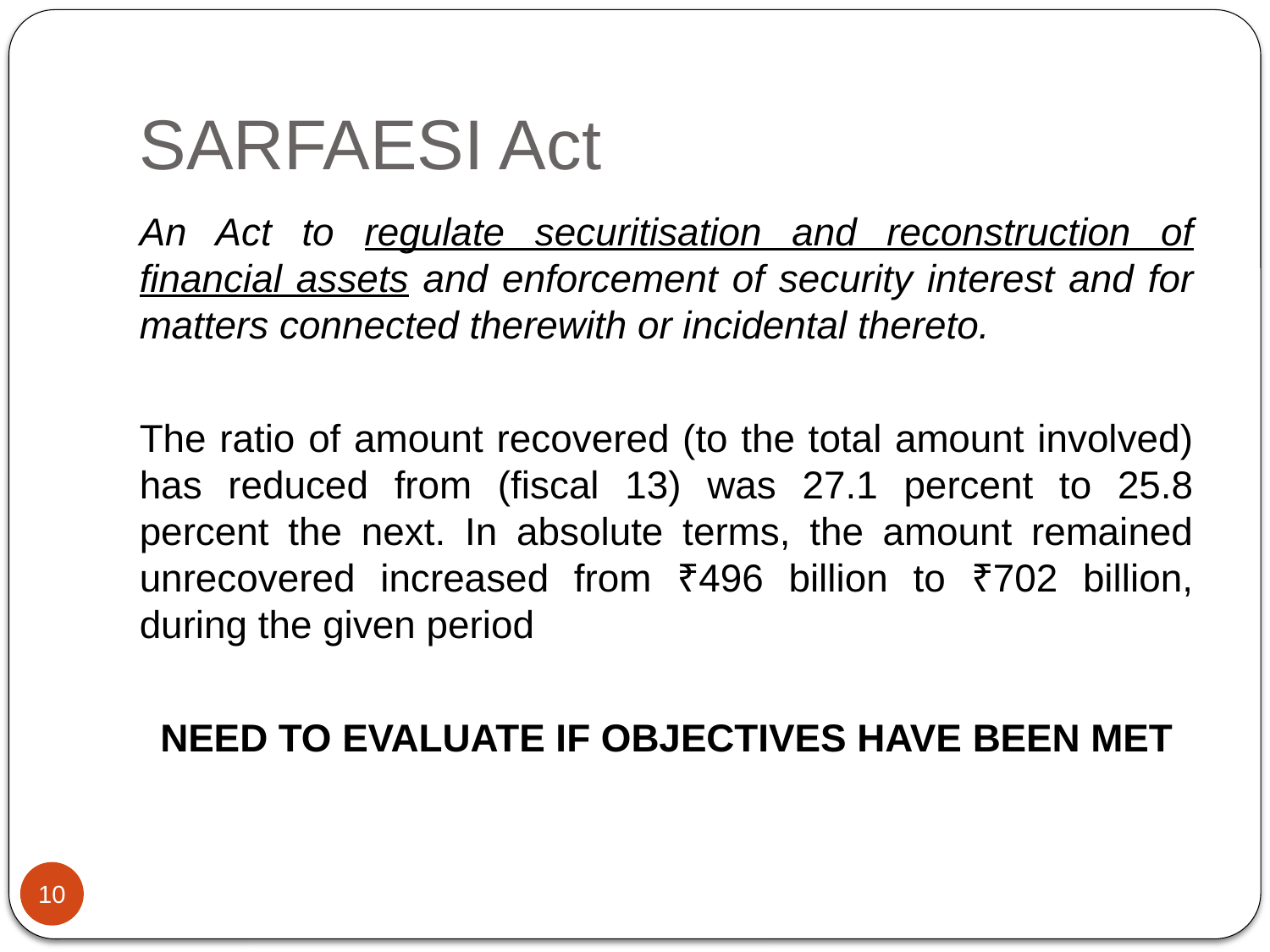

# SARFAESI Act
An Act to regulate securitisation and reconstruction of financial assets and enforcement of security interest and for matters connected therewith or incidental thereto.

The ratio of amount recovered (to the total amount involved) has reduced from (fiscal 13) was 27.1 percent to 25.8 percent the next. In absolute terms, the amount remained unrecovered increased from ₹496 billion to ₹702 billion, during the given period

NEED TO EVALUATE IF OBJECTIVES HAVE BEEN MET

10